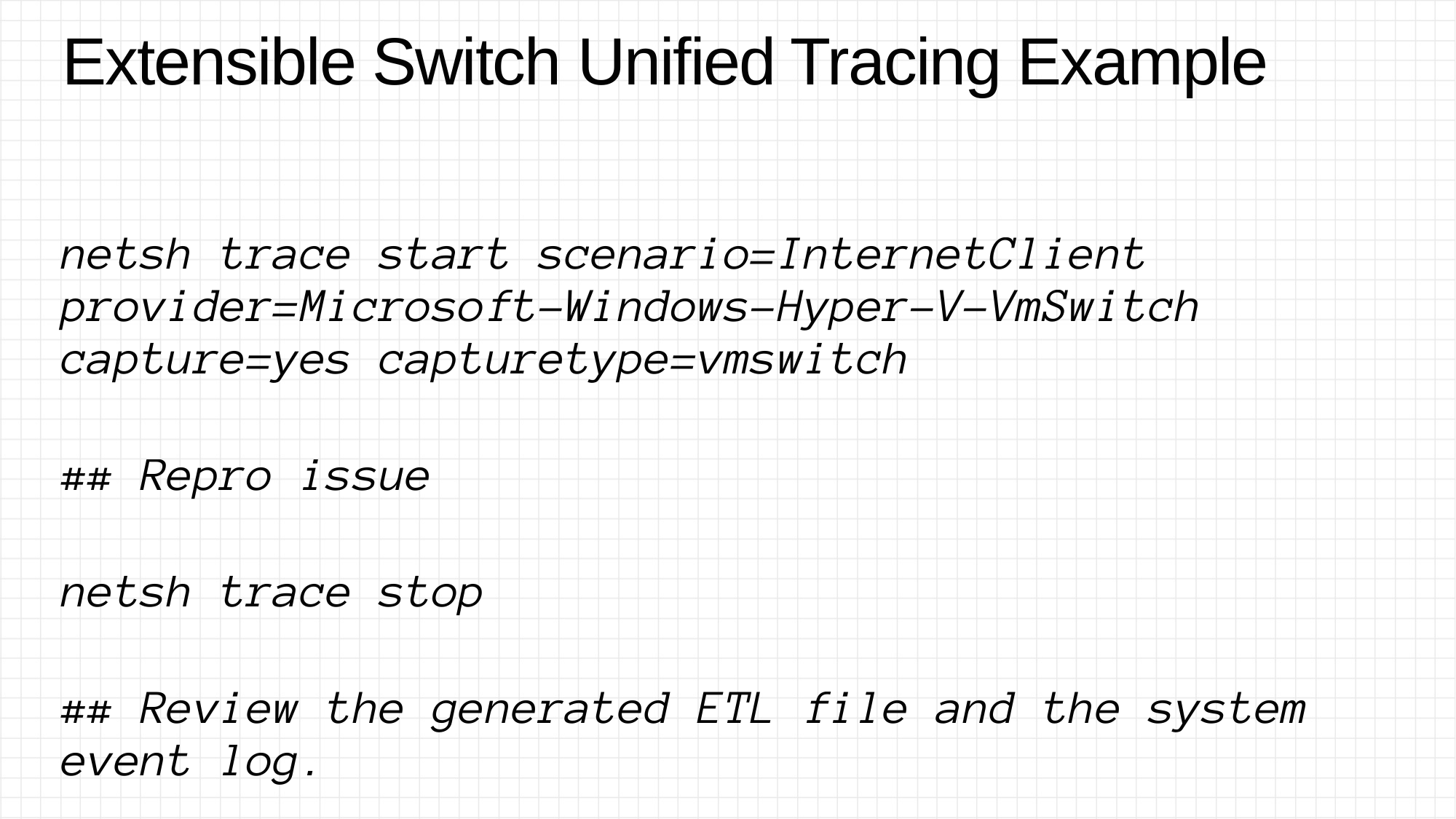

# Extensible Switch Unified Tracing Example
netsh trace start scenario=InternetClient provider=Microsoft-Windows-Hyper-V-VmSwitch capture=yes capturetype=vmswitch

## Repro issue

netsh trace stop

## Review the generated ETL file and the system event log.